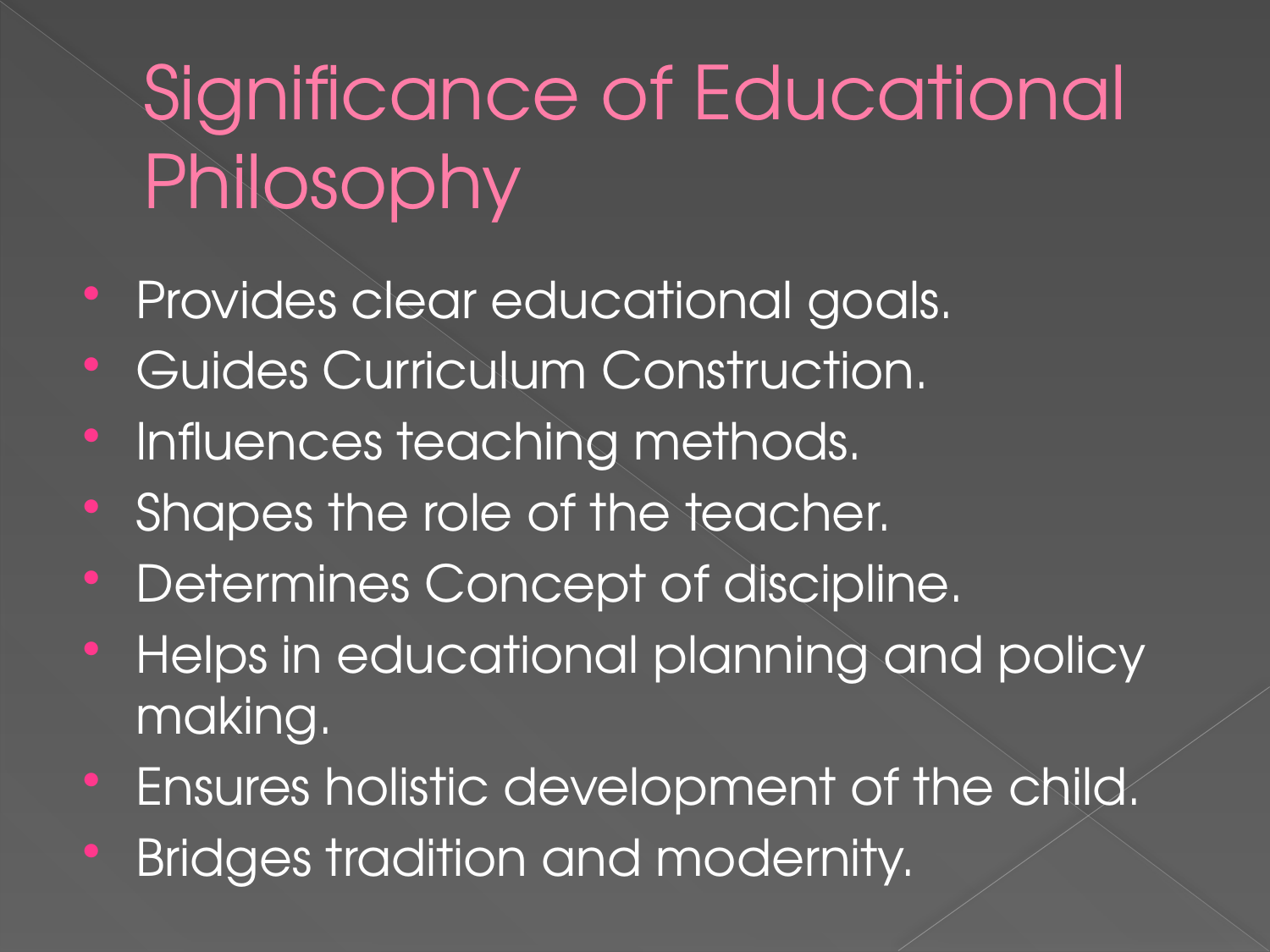

# Significance of Educational Philosophy
Provides clear educational goals.
Guides Curriculum Construction.
Influences teaching methods.
Shapes the role of the teacher.
Determines Concept of discipline.
Helps in educational planning and policy making.
Ensures holistic development of the child.
Bridges tradition and modernity.